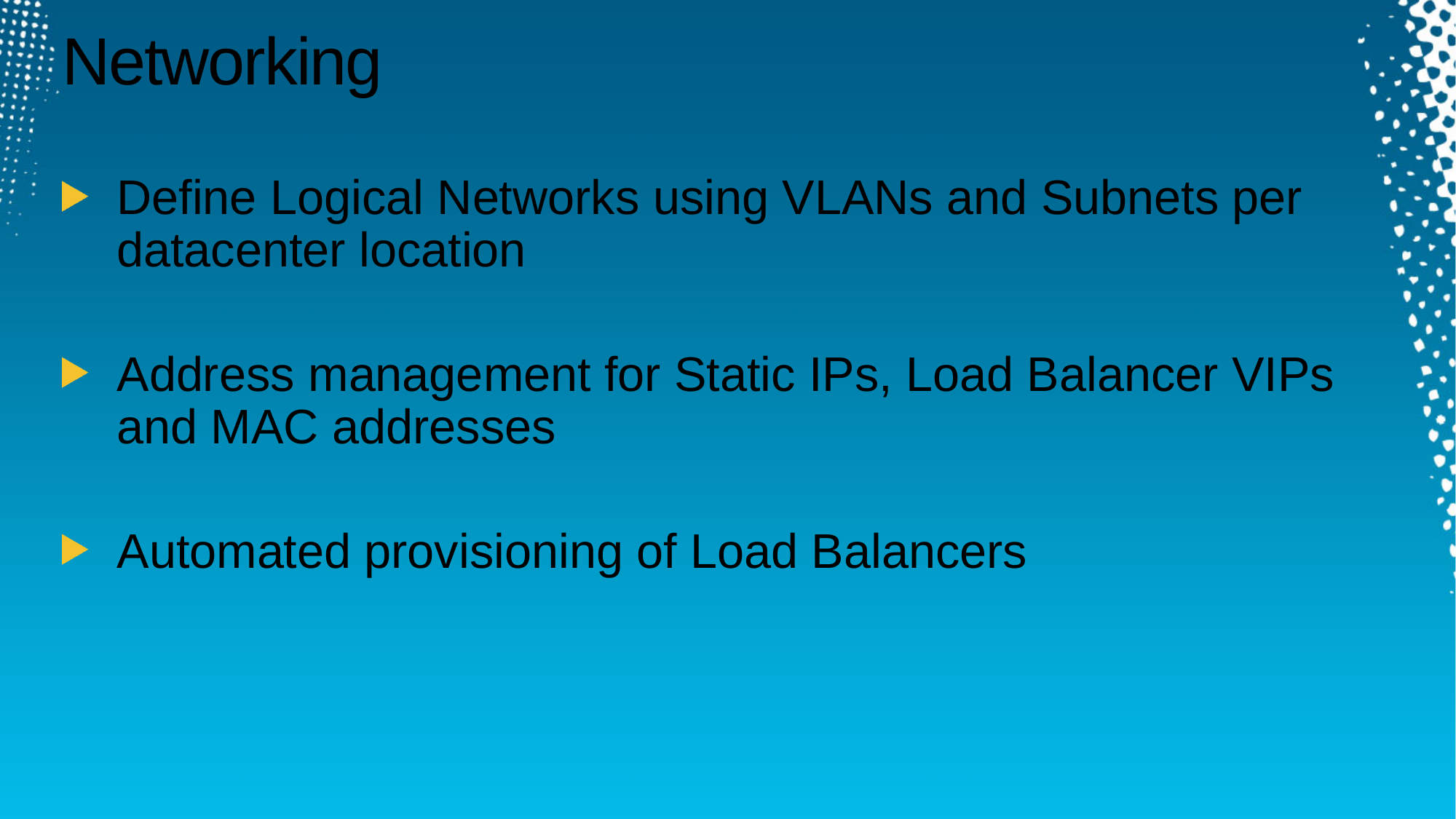

# Networking
Define Logical Networks using VLANs and Subnets per datacenter location

Address management for Static IPs, Load Balancer VIPs and MAC addresses

Automated provisioning of Load Balancers